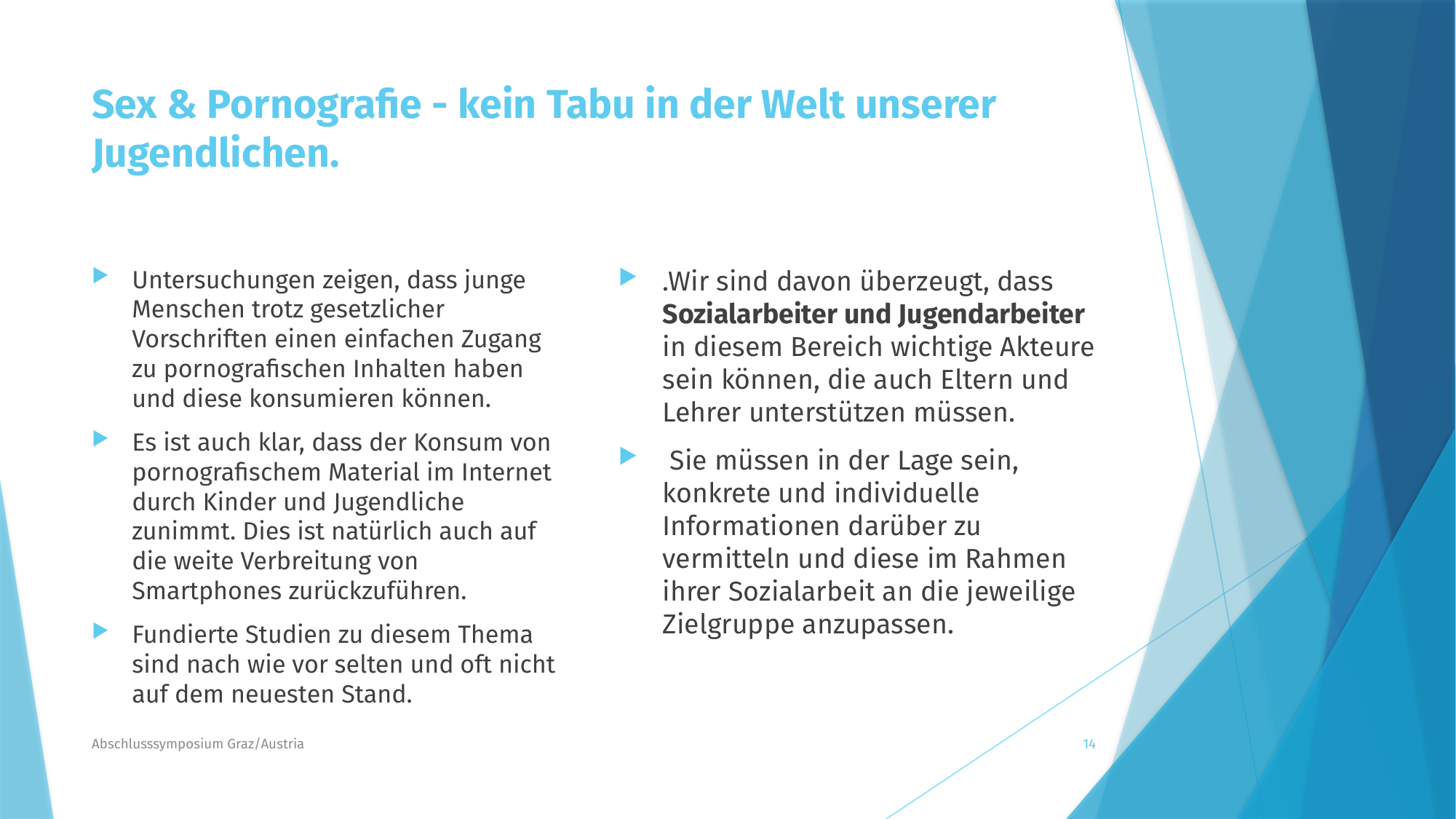

# Sex & Pornografie - kein Tabu in der Welt unserer Jugendlichen.
Untersuchungen zeigen, dass junge Menschen trotz gesetzlicher Vorschriften einen einfachen Zugang zu pornografischen Inhalten haben und diese konsumieren können.
Es ist auch klar, dass der Konsum von pornografischem Material im Internet durch Kinder und Jugendliche zunimmt. Dies ist natürlich auch auf die weite Verbreitung von Smartphones zurückzuführen.
Fundierte Studien zu diesem Thema sind nach wie vor selten und oft nicht auf dem neuesten Stand.
.Wir sind davon überzeugt, dass Sozialarbeiter und Jugendarbeiter in diesem Bereich wichtige Akteure sein können, die auch Eltern und Lehrer unterstützen müssen.
 Sie müssen in der Lage sein, konkrete und individuelle Informationen darüber zu vermitteln und diese im Rahmen ihrer Sozialarbeit an die jeweilige Zielgruppe anzupassen.
Abschlusssymposium Graz/Austria
14